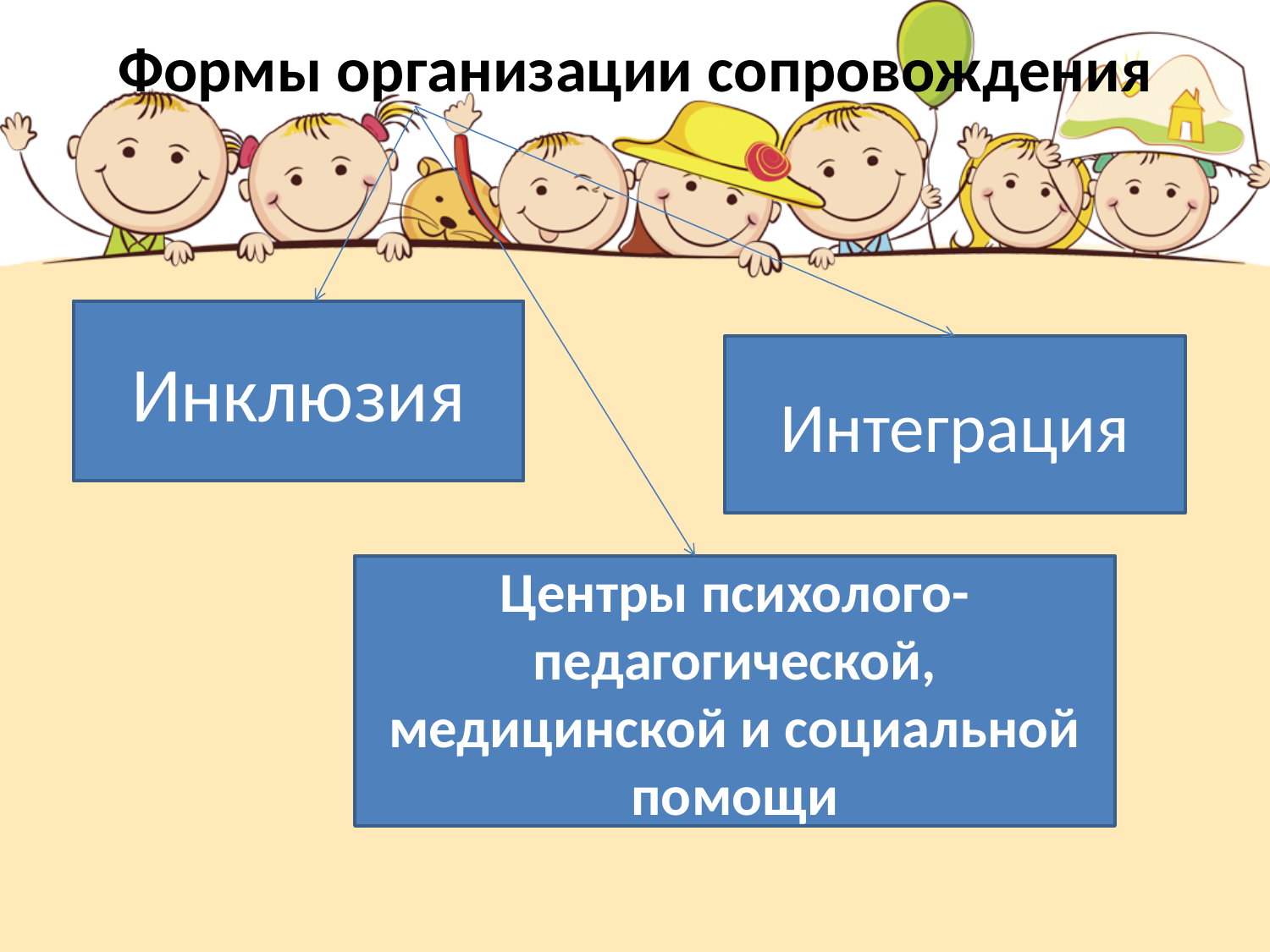

# Формы организации сопровождения

Инклюзия
Интеграция
Центры психолого-педагогической, медицинской и социальной помощи